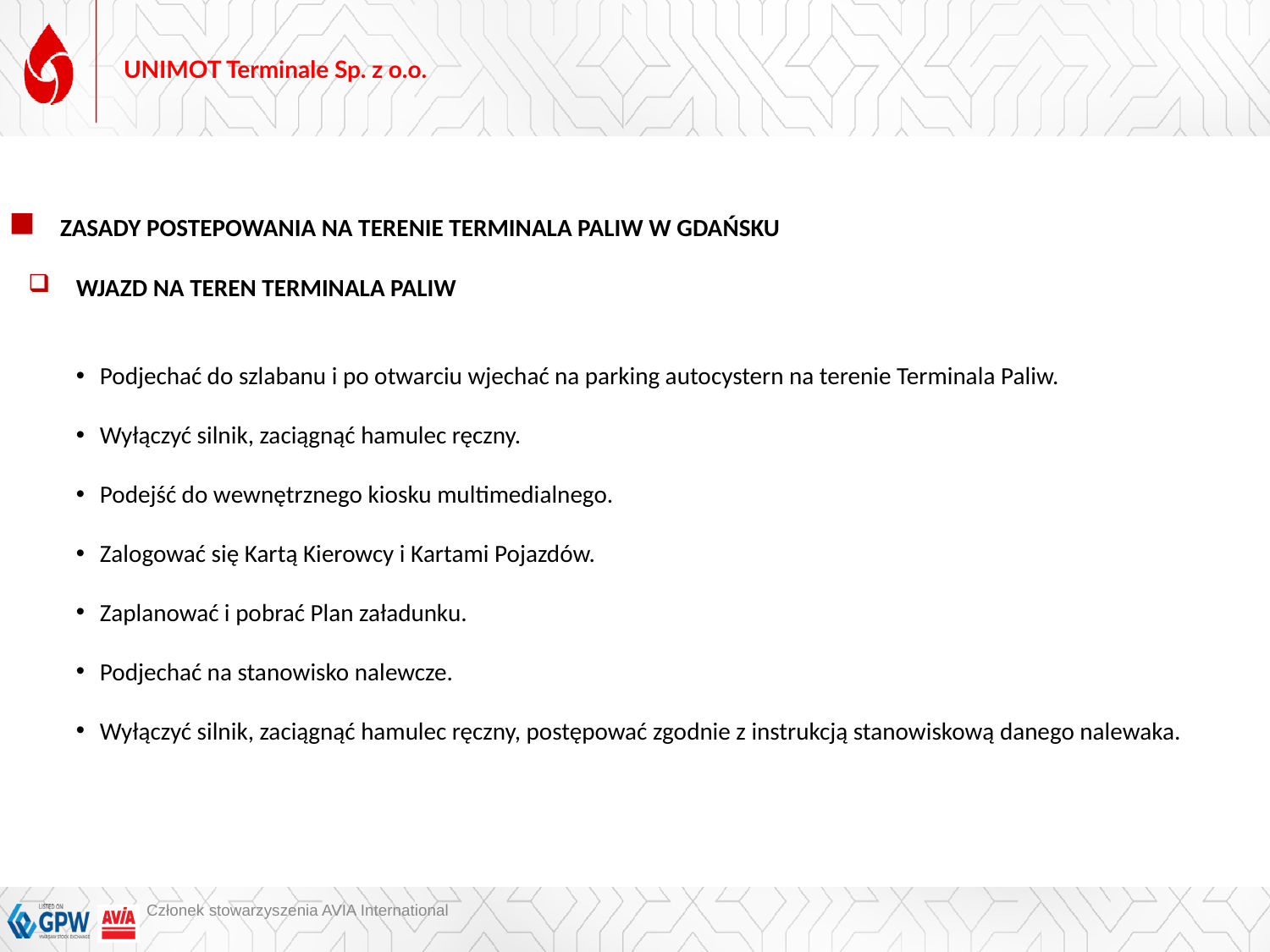

# UNIMOT Terminale Sp. z o.o.
ZASADY POSTEPOWANIA NA TERENIE TERMINALA PALIW W GDAŃSKU

WJAZD NA TEREN TERMINALA PALIW

Podjechać do szlabanu i po otwarciu wjechać na parking autocystern na terenie Terminala Paliw.

Wyłączyć silnik, zaciągnąć hamulec ręczny.

Podejść do wewnętrznego kiosku multimedialnego.

Zalogować się Kartą Kierowcy i Kartami Pojazdów.

Zaplanować i pobrać Plan załadunku.

Podjechać na stanowisko nalewcze.

Wyłączyć silnik, zaciągnąć hamulec ręczny, postępować zgodnie z instrukcją stanowiskową danego nalewaka.